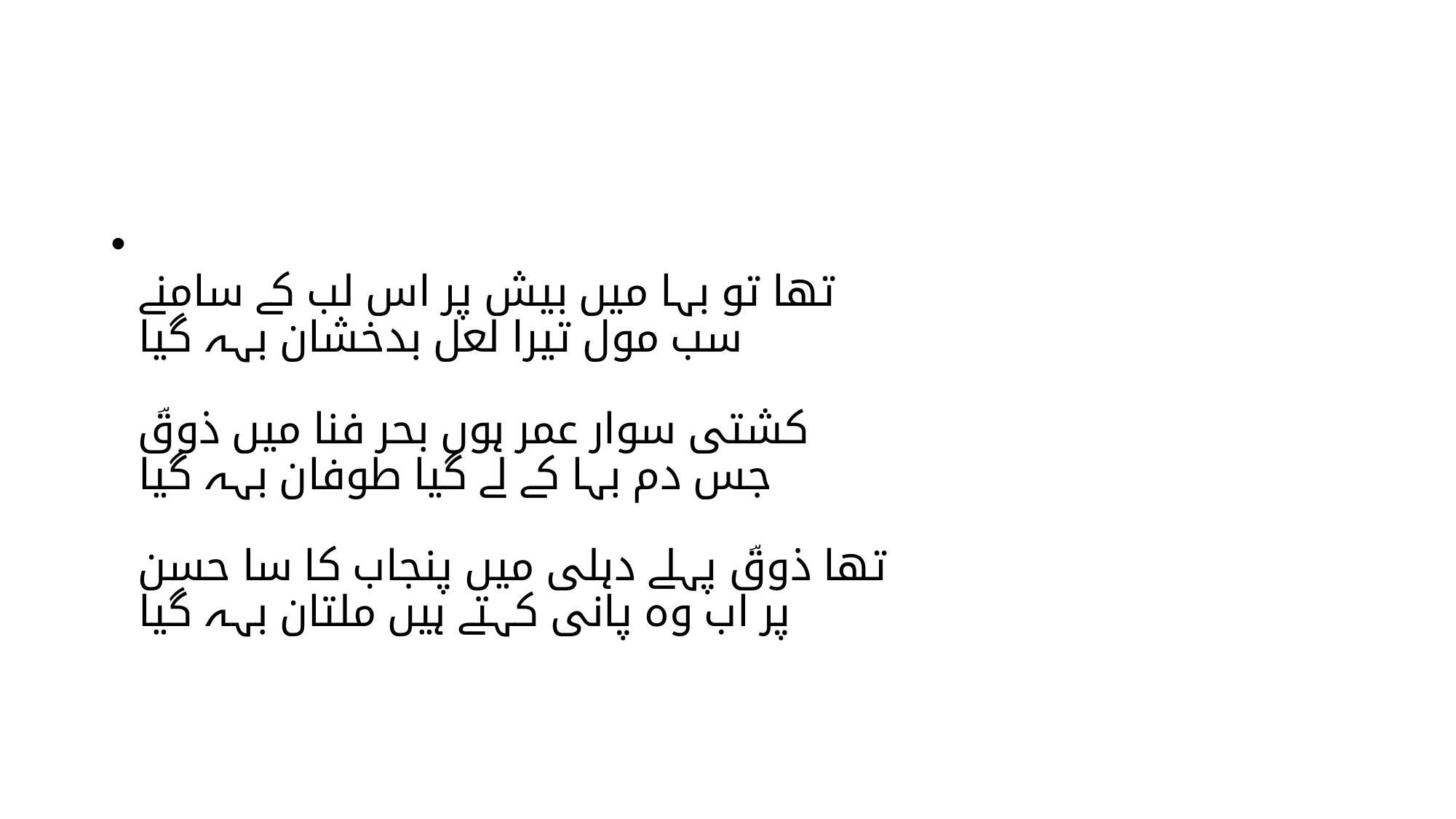

#
تھا تو بہا میں بیش پر اس لب کے سامنے
سب مول تیرا لعل بدخشان بہہ گیا
کشتی سوار عمر ہوں بحر فنا میں ذوقؔ
جس دم بہا کے لے گیا طوفان بہہ گیا
تھا ذوقؔ پہلے دہلی میں پنجاب کا سا حسن
پر اب وہ پانی کہتے ہیں ملتان بہہ گیا